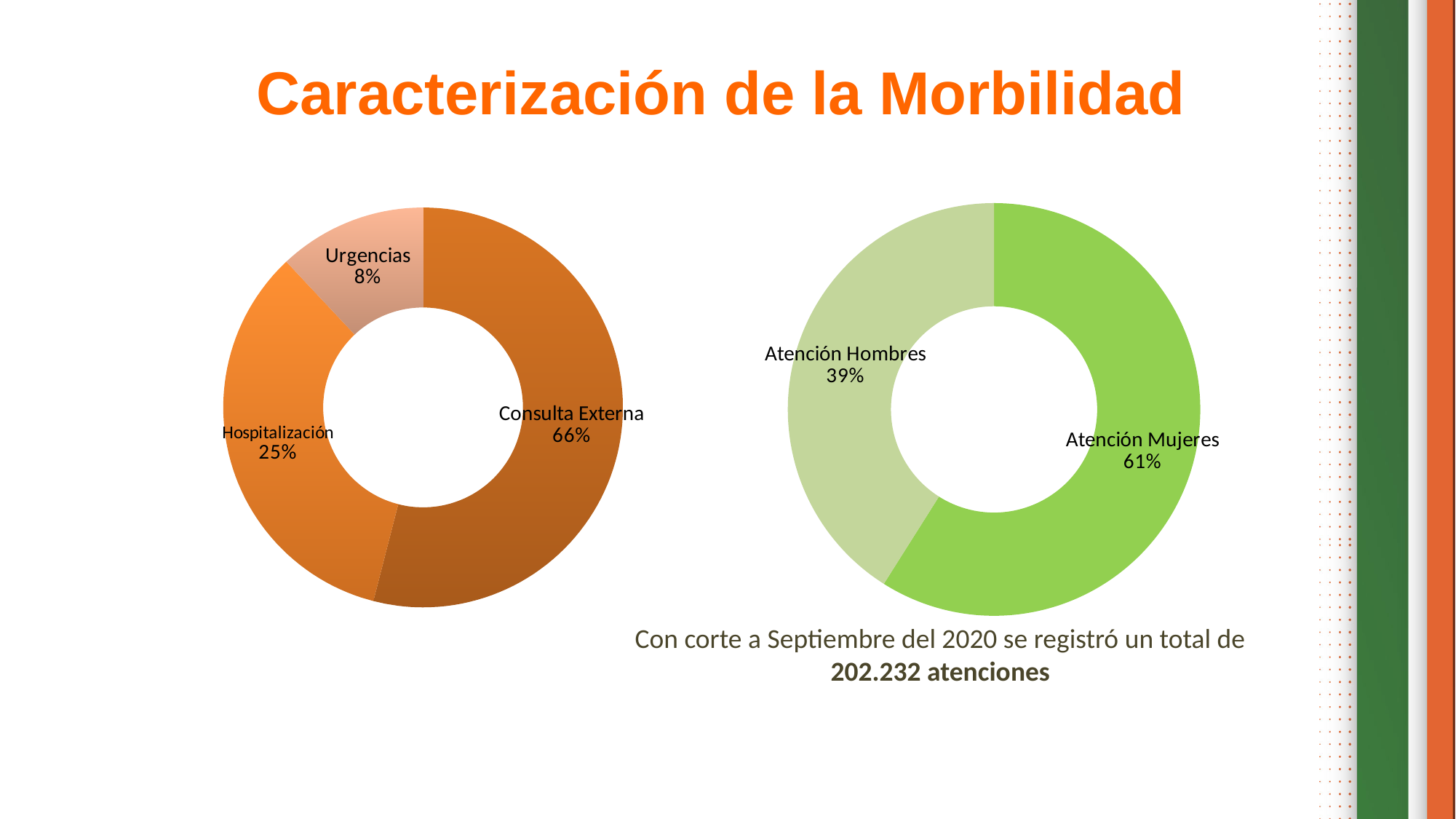

Caracterización de la Morbilidad

### Chart

| Category |  |
|---|---|
| Consulta Externa | 0.54 |
| Hospitalización | 0.34 |
| Urgencias | 0.12 |

### Chart

| Category |  |
|---|---|
| Atención Mujeres | 0.5897319503393177 |
| Atención Hombres | 0.41026804966068225 |
Con corte a Septiembre del 2020 se registró un total de 202.232 atenciones